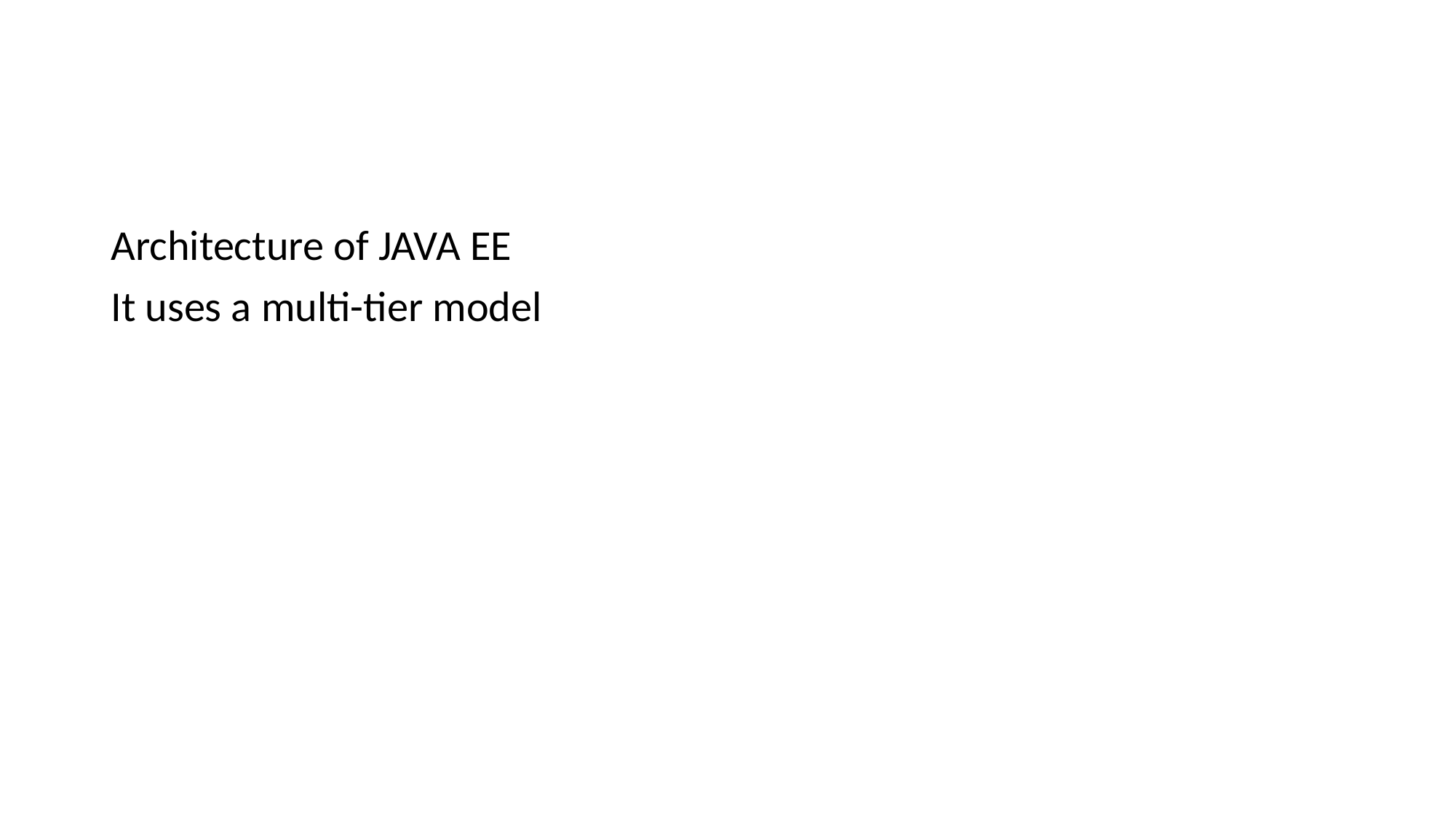

#
Architecture of JAVA EE
It uses a multi-tier model